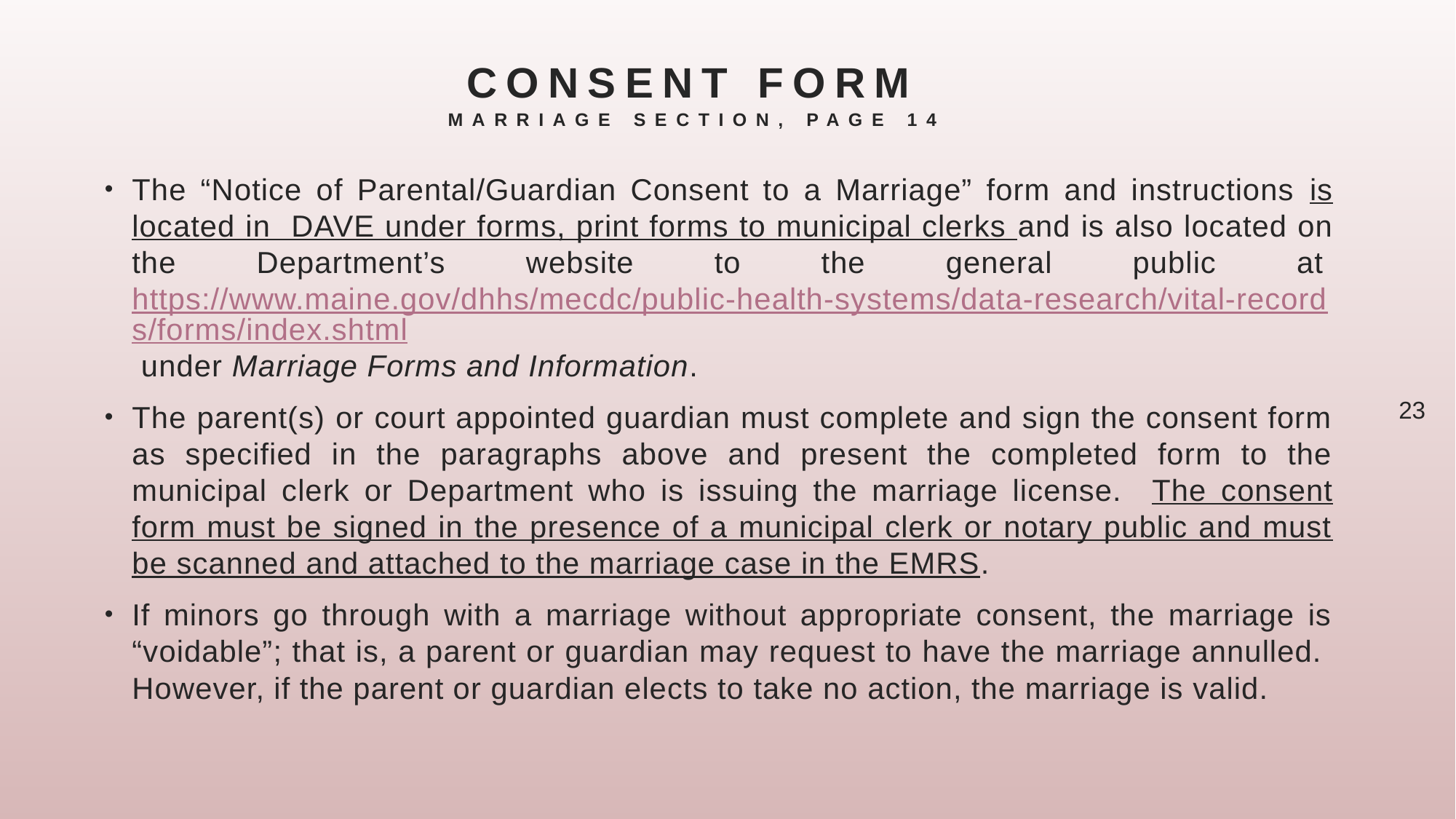

# Consent form marriage section, page 14
The “Notice of Parental/Guardian Consent to a Marriage” form and instructions is located in  DAVE under forms, print forms to municipal clerks and is also located on the Department’s website to the general public at https://www.maine.gov/dhhs/mecdc/public-health-systems/data-research/vital-records/forms/index.shtml under Marriage Forms and Information.
The parent(s) or court appointed guardian must complete and sign the consent form as specified in the paragraphs above and present the completed form to the municipal clerk or Department who is issuing the marriage license.  The consent form must be signed in the presence of a municipal clerk or notary public and must be scanned and attached to the marriage case in the EMRS.
If minors go through with a marriage without appropriate consent, the marriage is “voidable”; that is, a parent or guardian may request to have the marriage annulled.  However, if the parent or guardian elects to take no action, the marriage is valid.

23